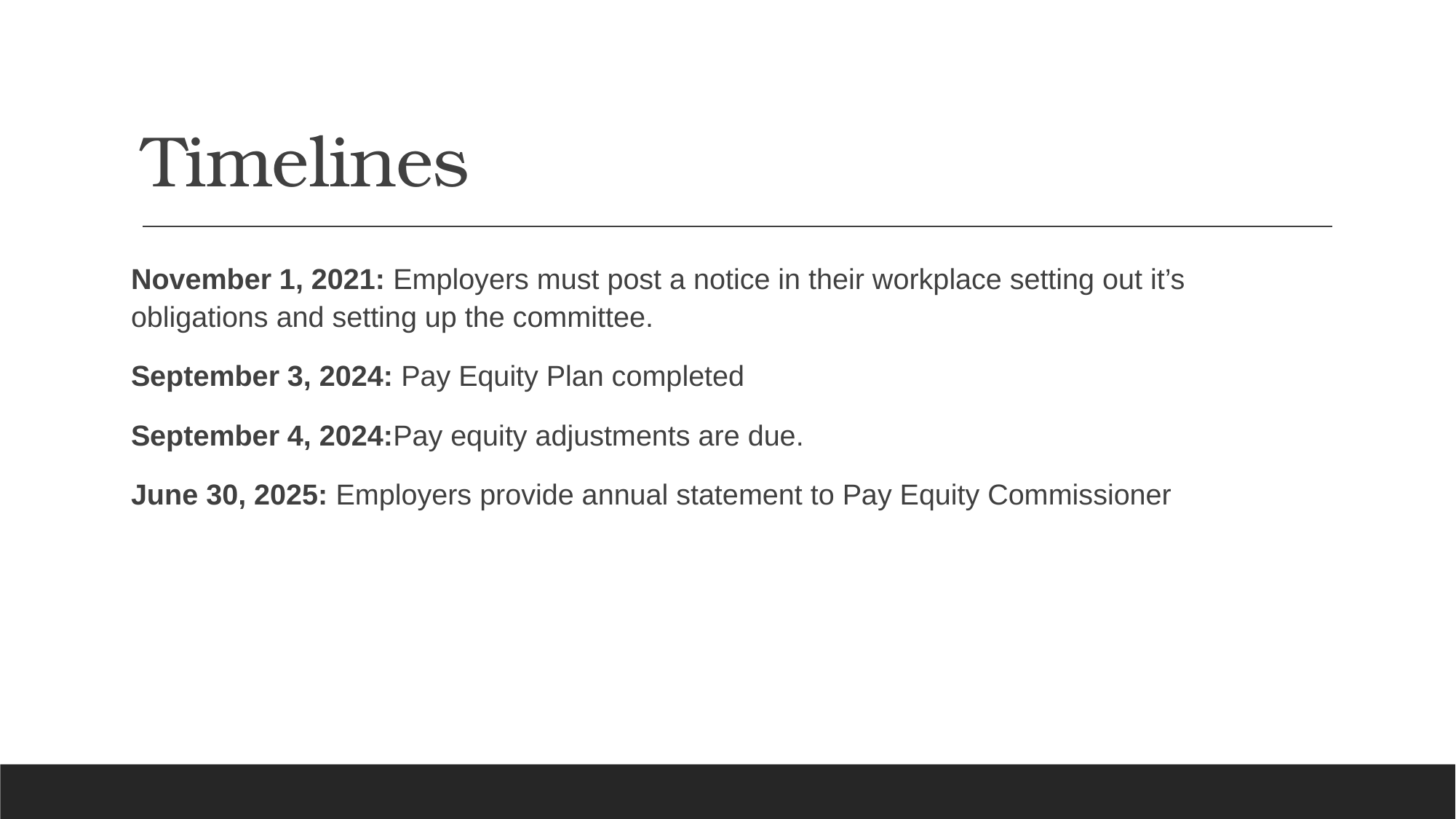

# Timelines
November 1, 2021: Employers must post a notice in their workplace setting out it’s obligations and setting up the committee.
September 3, 2024: Pay Equity Plan completed
September 4, 2024:Pay equity adjustments are due.
June 30, 2025: Employers provide annual statement to Pay Equity Commissioner